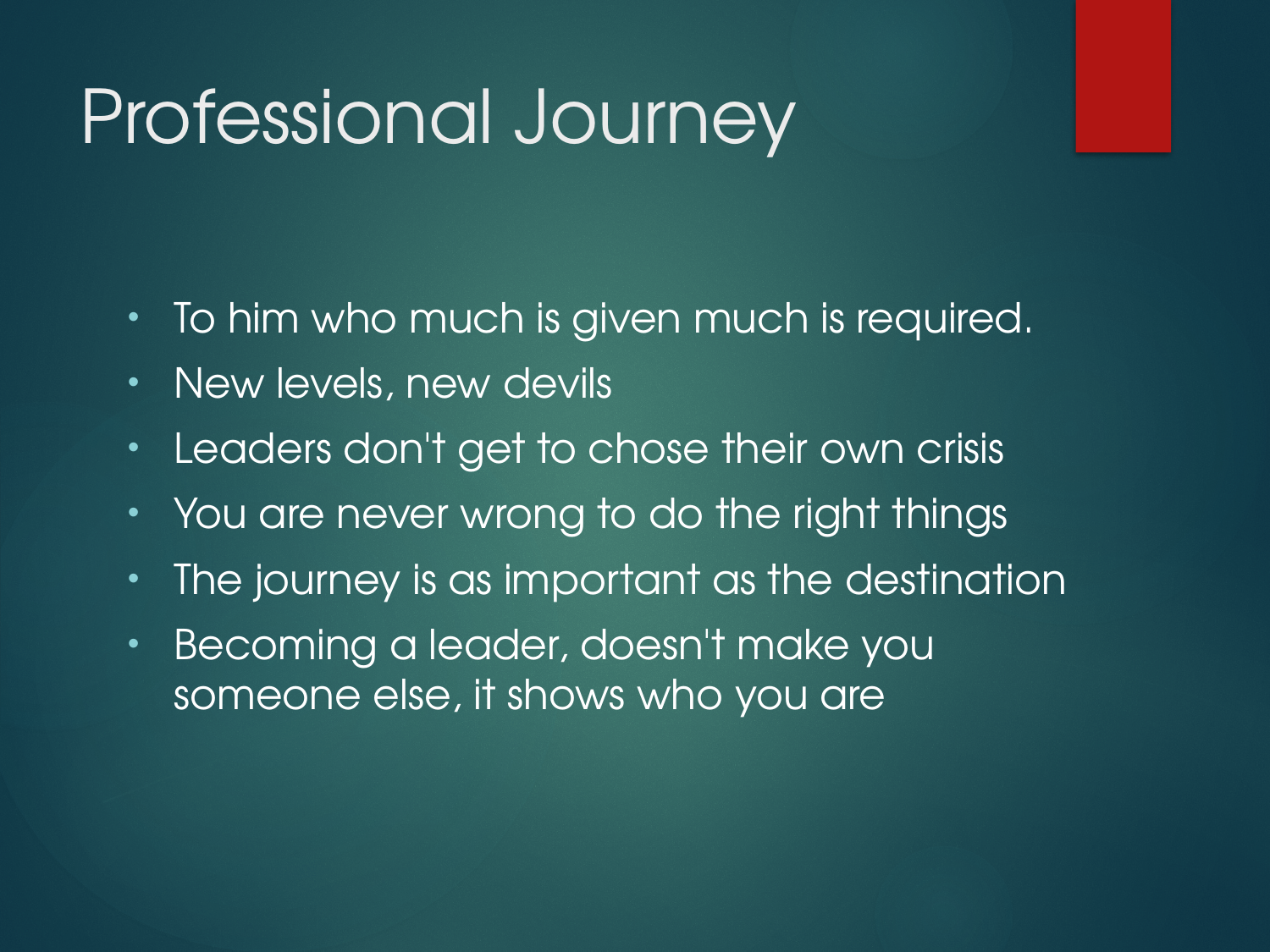

# Professional Journey
To him who much is given much is required.
New levels, new devils
Leaders don't get to chose their own crisis
You are never wrong to do the right things
The journey is as important as the destination
Becoming a leader, doesn't make you someone else, it shows who you are